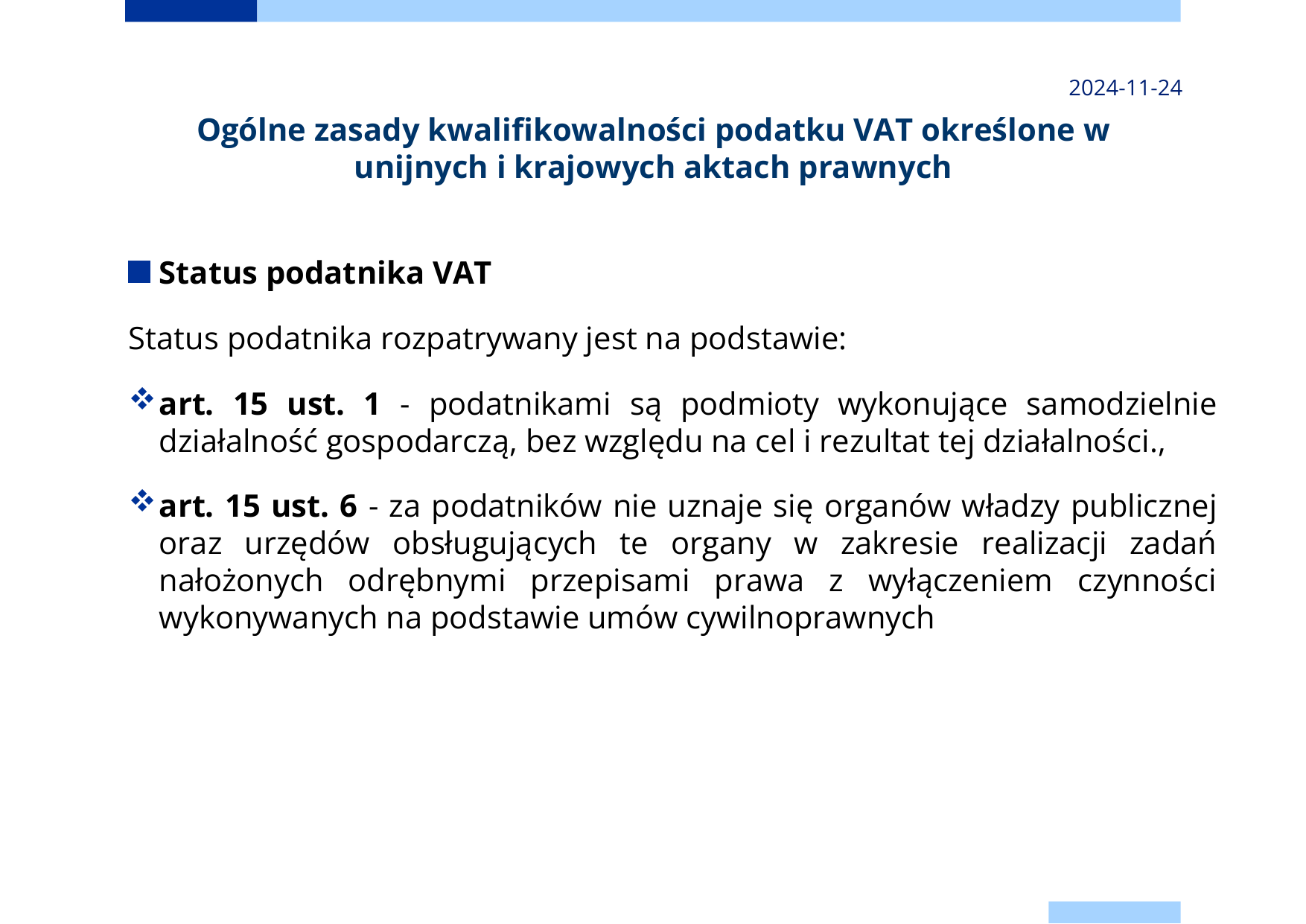

2024-11-24
Ogólne zasady kwalifikowalności podatku VAT określone w unijnych i krajowych aktach prawnych
Status podatnika VAT
Status podatnika rozpatrywany jest na podstawie:
art. 15 ust. 1 - podatnikami są podmioty wykonujące samodzielnie działalność gospodarczą, bez względu na cel i rezultat tej działalności.,
art. 15 ust. 6 - za podatników nie uznaje się organów władzy publicznej oraz urzędów obsługujących te organy w zakresie realizacji zadań nałożonych odrębnymi przepisami prawa z wyłączeniem czynności wykonywanych na podstawie umów cywilnoprawnych